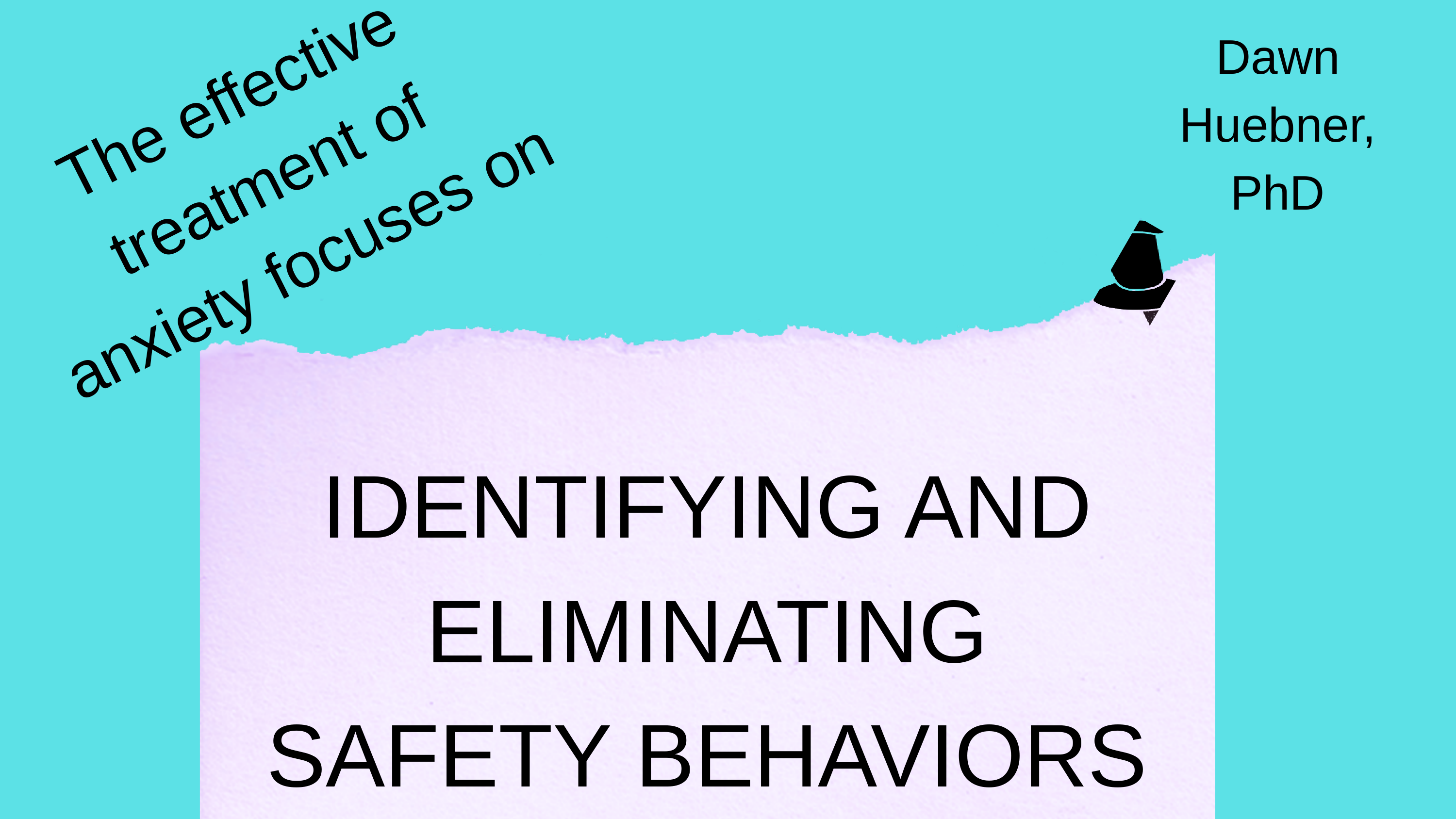

Dawn Huebner, PhD
The effective treatment of anxiety focuses on

IDENTIFYING AND ELIMINATING
SAFETY BEHAVIORS